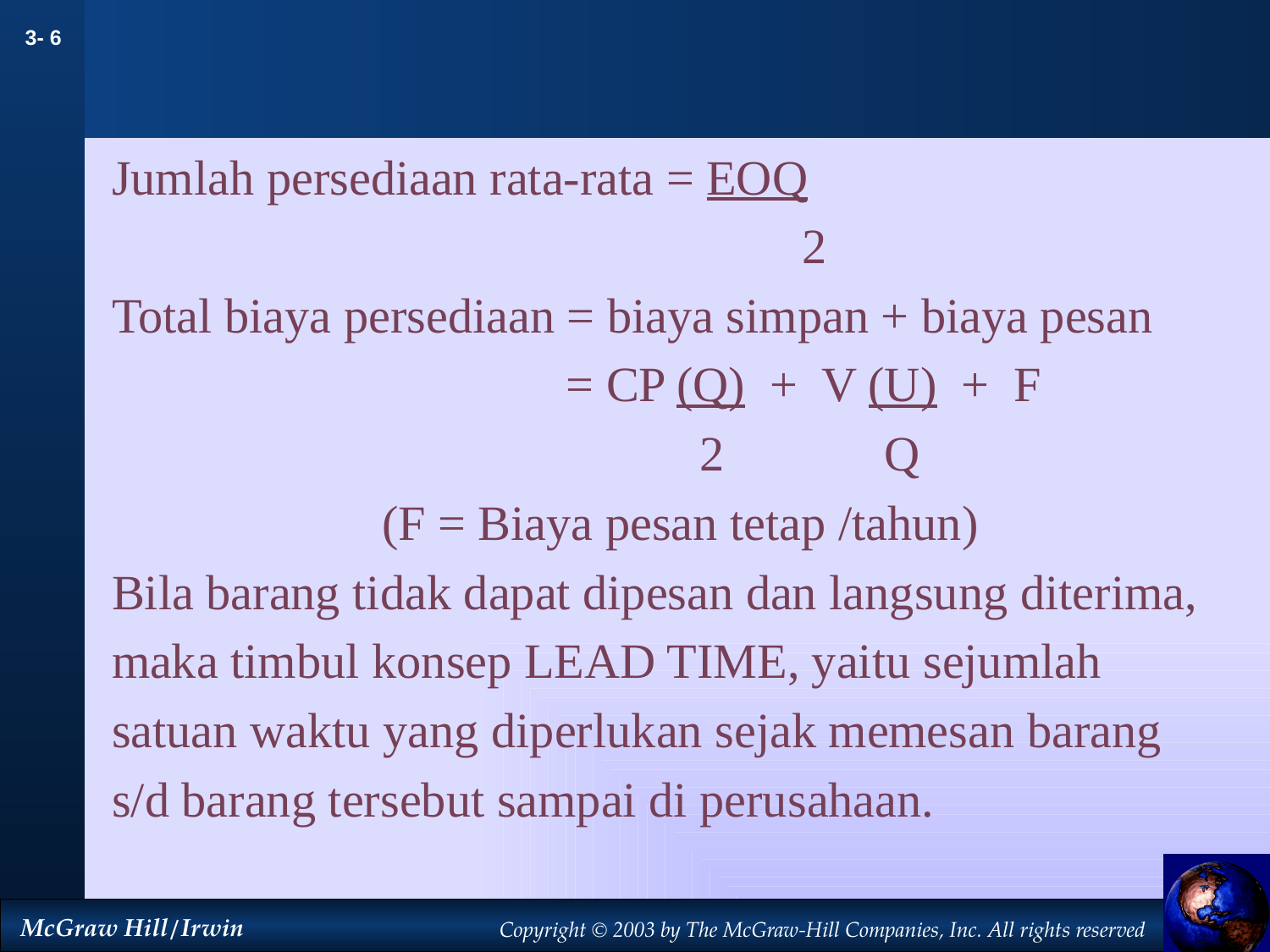

#

Jumlah persediaan rata-rata = EOQ
  					           2
Total biaya persediaan = biaya simpan + biaya pesan
                                     = CP (Q)  +  V (U)  +  F
	                                            2             Q
                      (F = Biaya pesan tetap /tahun)
Bila barang tidak dapat dipesan dan langsung diterima,
maka timbul konsep LEAD TIME, yaitu sejumlah
satuan waktu yang diperlukan sejak memesan barang
s/d barang tersebut sampai di perusahaan.